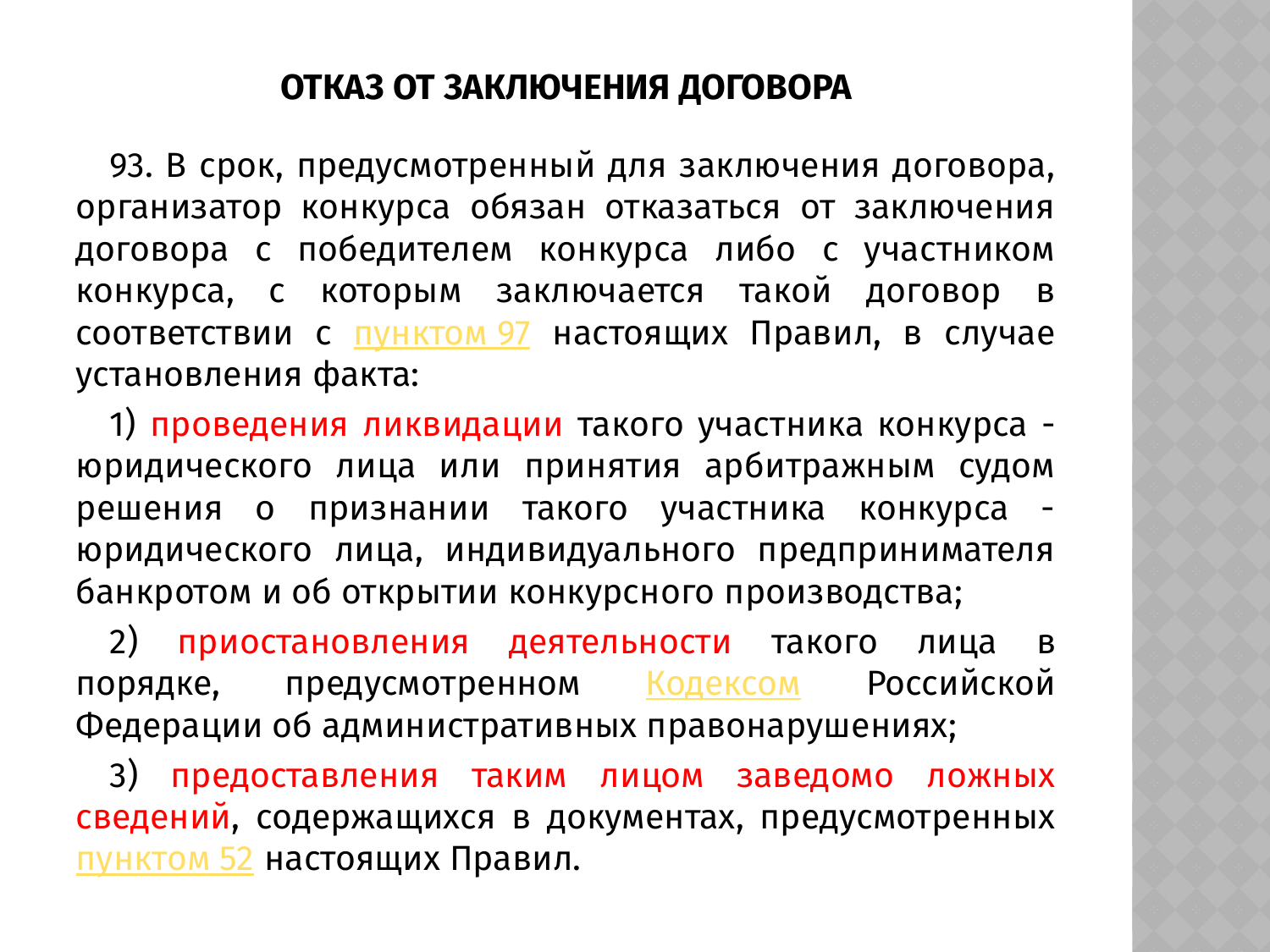

# Отказ от заключения договора
93. В срок, предусмотренный для заключения договора, организатор конкурса обязан отказаться от заключения договора с победителем конкурса либо с участником конкурса, с которым заключается такой договор в соответствии с пунктом 97 настоящих Правил, в случае установления факта:
1) проведения ликвидации такого участника конкурса - юридического лица или принятия арбитражным судом решения о признании такого участника конкурса - юридического лица, индивидуального предпринимателя банкротом и об открытии конкурсного производства;
2) приостановления деятельности такого лица в порядке, предусмотренном Кодексом Российской Федерации об административных правонарушениях;
3) предоставления таким лицом заведомо ложных сведений, содержащихся в документах, предусмотренных пунктом 52 настоящих Правил.